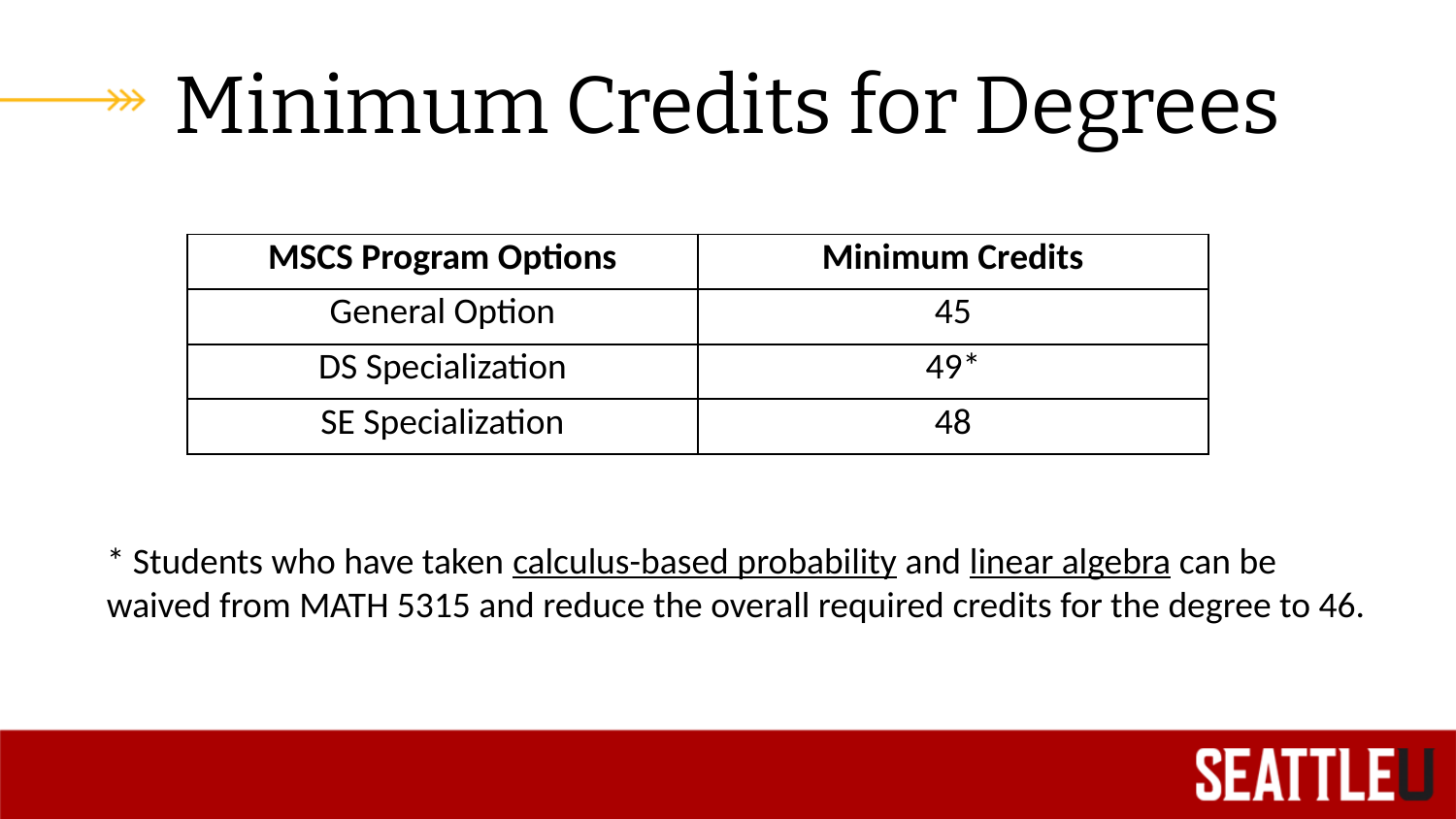

# Minimum Credits for Degrees
| MSCS Program Options | Minimum Credits |
| --- | --- |
| General Option | 45 |
| DS Specialization | 49\* |
| SE Specialization | 48 |
* Students who have taken calculus-based probability and linear algebra can be waived from MATH 5315 and reduce the overall required credits for the degree to 46.